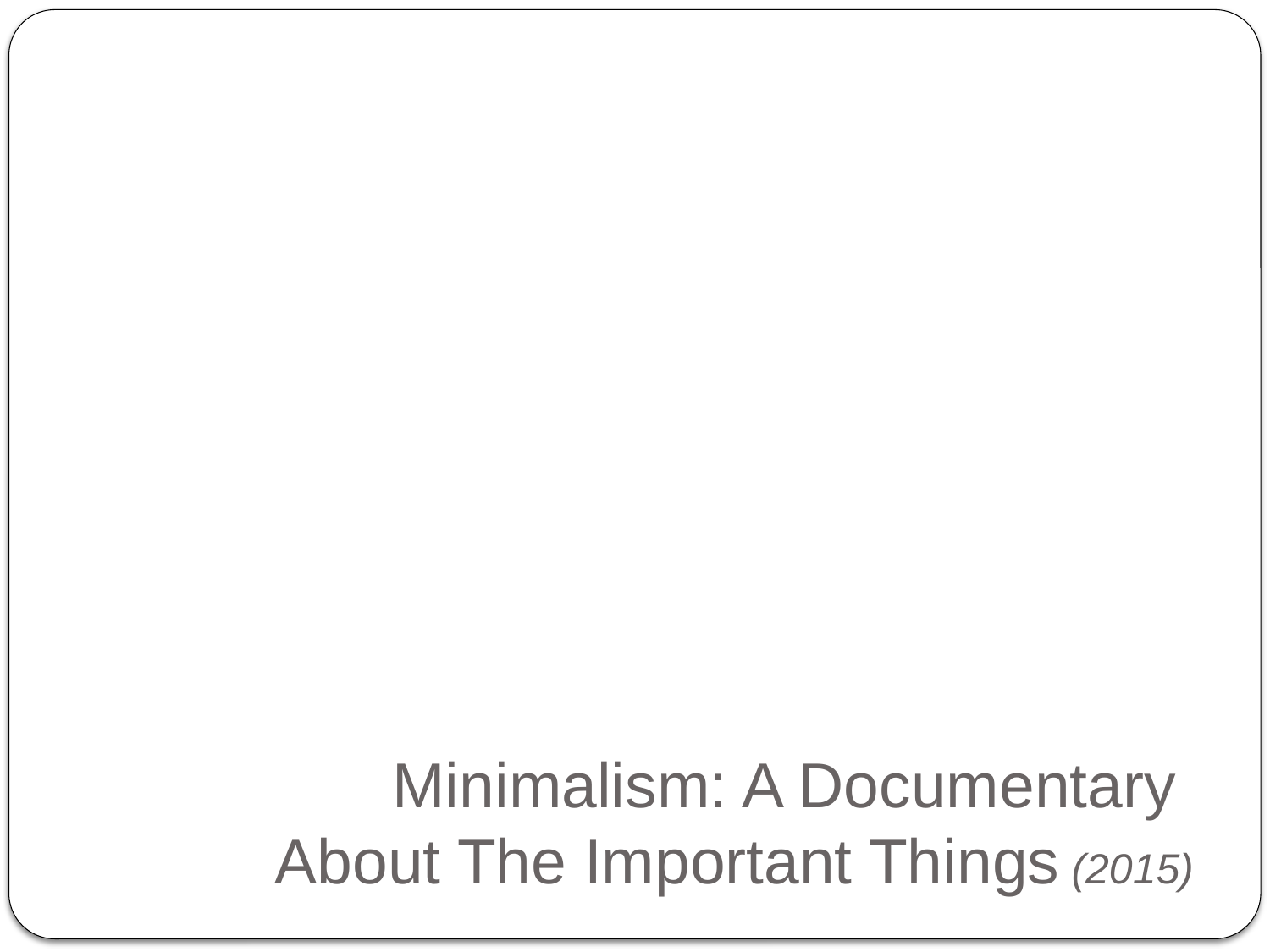

# Minimalism: A Documentary About The Important Things (2015)